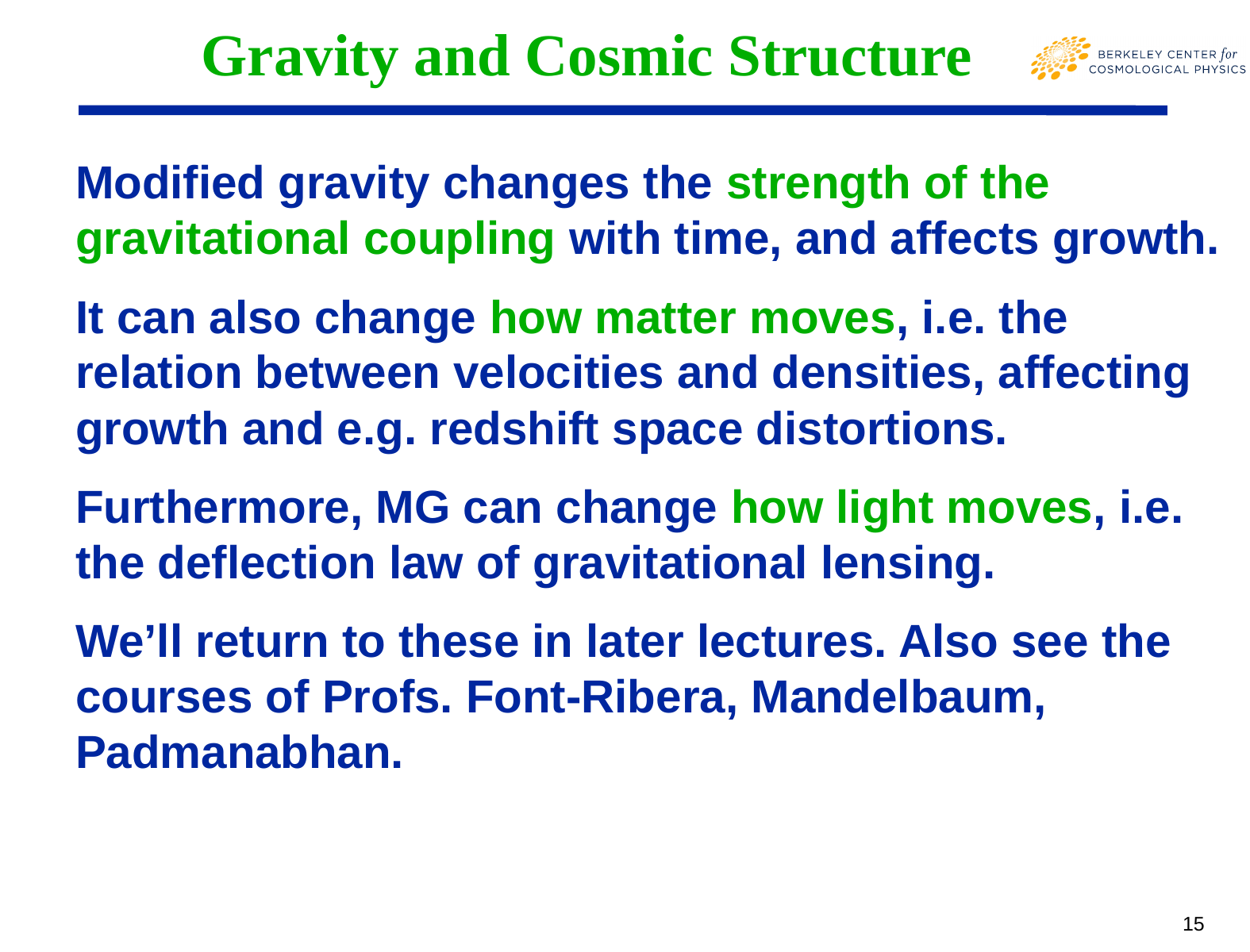

# Gravity and Cosmic Structure
Modified gravity changes the strength of the gravitational coupling with time, and affects growth.
It can also change how matter moves, i.e. the relation between velocities and densities, affecting growth and e.g. redshift space distortions.
Furthermore, MG can change how light moves, i.e. the deflection law of gravitational lensing.
We’ll return to these in later lectures. Also see the courses of Profs. Font-Ribera, Mandelbaum, Padmanabhan.
15